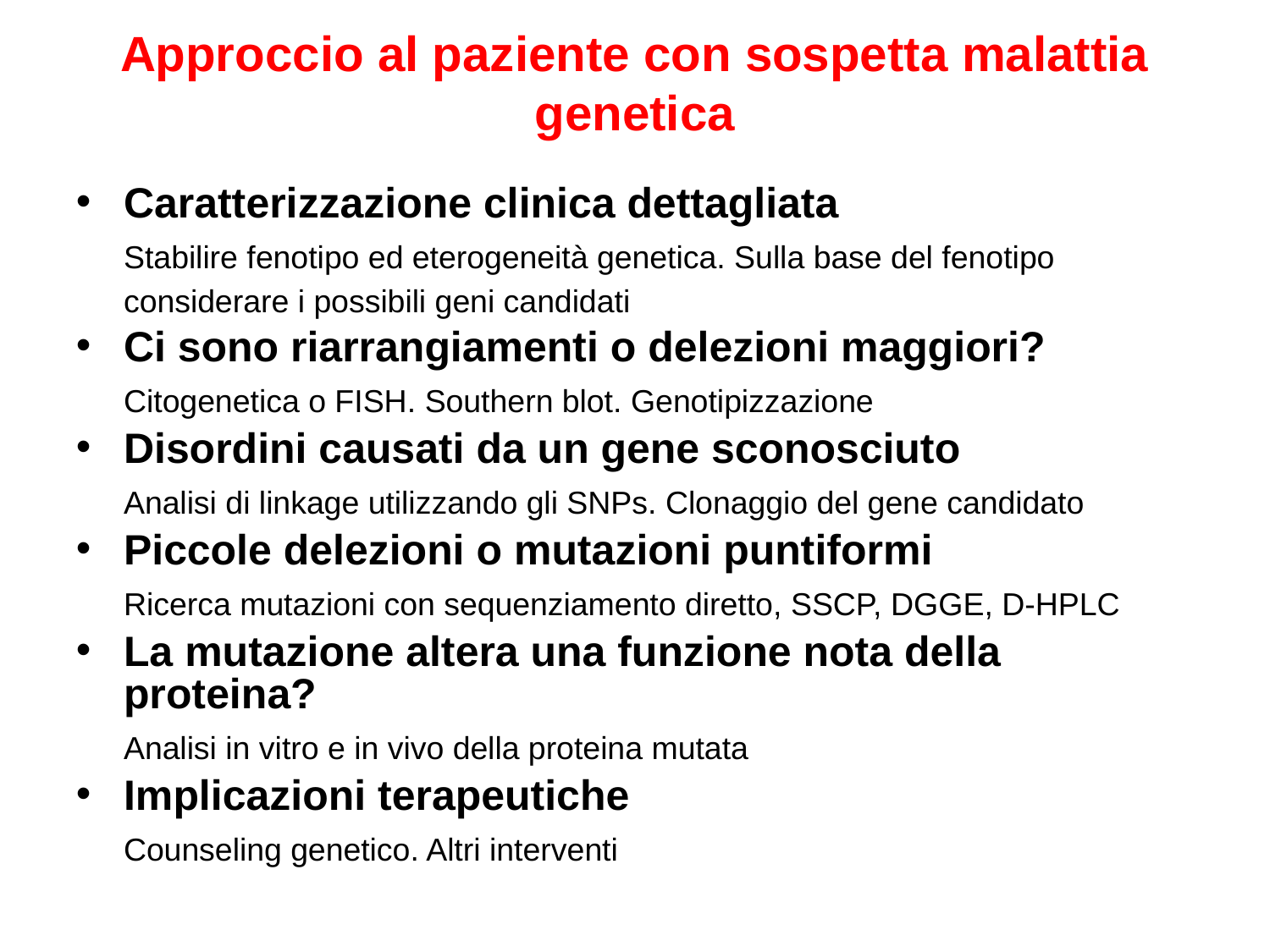

Approccio al paziente con sospetta malattia genetica
Caratterizzazione clinica dettagliata
	Stabilire fenotipo ed eterogeneità genetica. Sulla base del fenotipo considerare i possibili geni candidati
Ci sono riarrangiamenti o delezioni maggiori?
	Citogenetica o FISH. Southern blot. Genotipizzazione
Disordini causati da un gene sconosciuto
	Analisi di linkage utilizzando gli SNPs. Clonaggio del gene candidato
Piccole delezioni o mutazioni puntiformi
	Ricerca mutazioni con sequenziamento diretto, SSCP, DGGE, D-HPLC
La mutazione altera una funzione nota della proteina?
	Analisi in vitro e in vivo della proteina mutata
Implicazioni terapeutiche
	Counseling genetico. Altri interventi